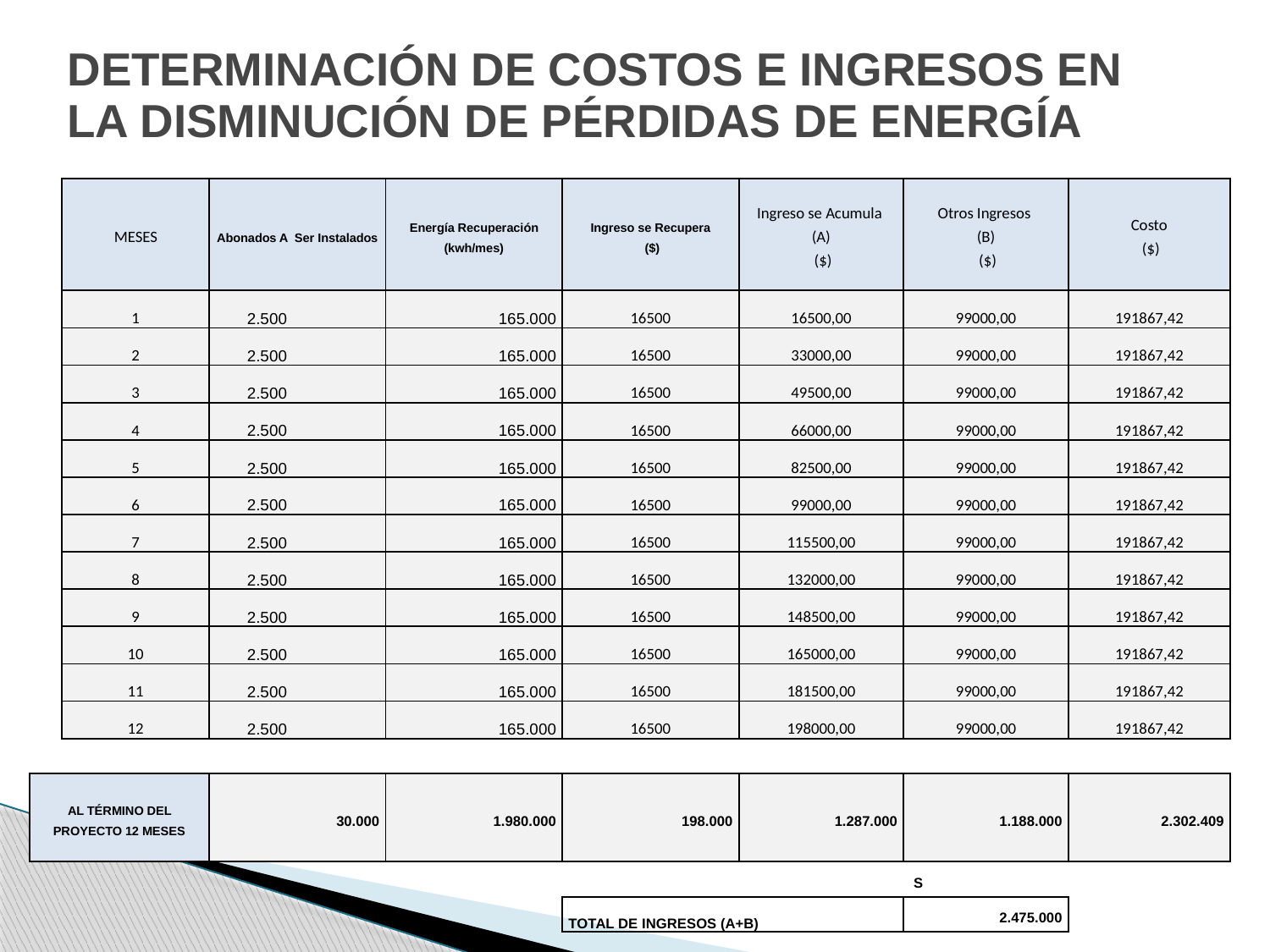

# DETERMINACIÓN DE COSTOS E INGRESOS EN LA DISMINUCIÓN DE PÉRDIDAS DE ENERGÍA
|  | MESES | Abonados A Ser Instalados | Energía Recuperación (kwh/mes) | Ingreso se Recupera ($) | Ingreso se Acumula (A) ($) | Otros Ingresos (B) ($) | Costo ($) |
| --- | --- | --- | --- | --- | --- | --- | --- |
|  | 1 | 2.500 | 165.000 | 16500 | 16500,00 | 99000,00 | 191867,42 |
|  | 2 | 2.500 | 165.000 | 16500 | 33000,00 | 99000,00 | 191867,42 |
|  | 3 | 2.500 | 165.000 | 16500 | 49500,00 | 99000,00 | 191867,42 |
|  | 4 | 2.500 | 165.000 | 16500 | 66000,00 | 99000,00 | 191867,42 |
|  | 5 | 2.500 | 165.000 | 16500 | 82500,00 | 99000,00 | 191867,42 |
|  | 6 | 2.500 | 165.000 | 16500 | 99000,00 | 99000,00 | 191867,42 |
|  | 7 | 2.500 | 165.000 | 16500 | 115500,00 | 99000,00 | 191867,42 |
|  | 8 | 2.500 | 165.000 | 16500 | 132000,00 | 99000,00 | 191867,42 |
|  | 9 | 2.500 | 165.000 | 16500 | 148500,00 | 99000,00 | 191867,42 |
|  | 10 | 2.500 | 165.000 | 16500 | 165000,00 | 99000,00 | 191867,42 |
|  | 11 | 2.500 | 165.000 | 16500 | 181500,00 | 99000,00 | 191867,42 |
|  | 12 | 2.500 | 165.000 | 16500 | 198000,00 | 99000,00 | 191867,42 |
|  |  |  |  |  |  |  |  |
| AL TÉRMINO DEL PROYECTO 12 MESES |  | 30.000 | 1.980.000 | 198.000 | 1.287.000 | 1.188.000 | 2.302.409 |
|  |  |  |  |  |  | S |  |
|  |  |  |  | TOTAL DE INGRESOS (A+B) |  | 2.475.000 |  |